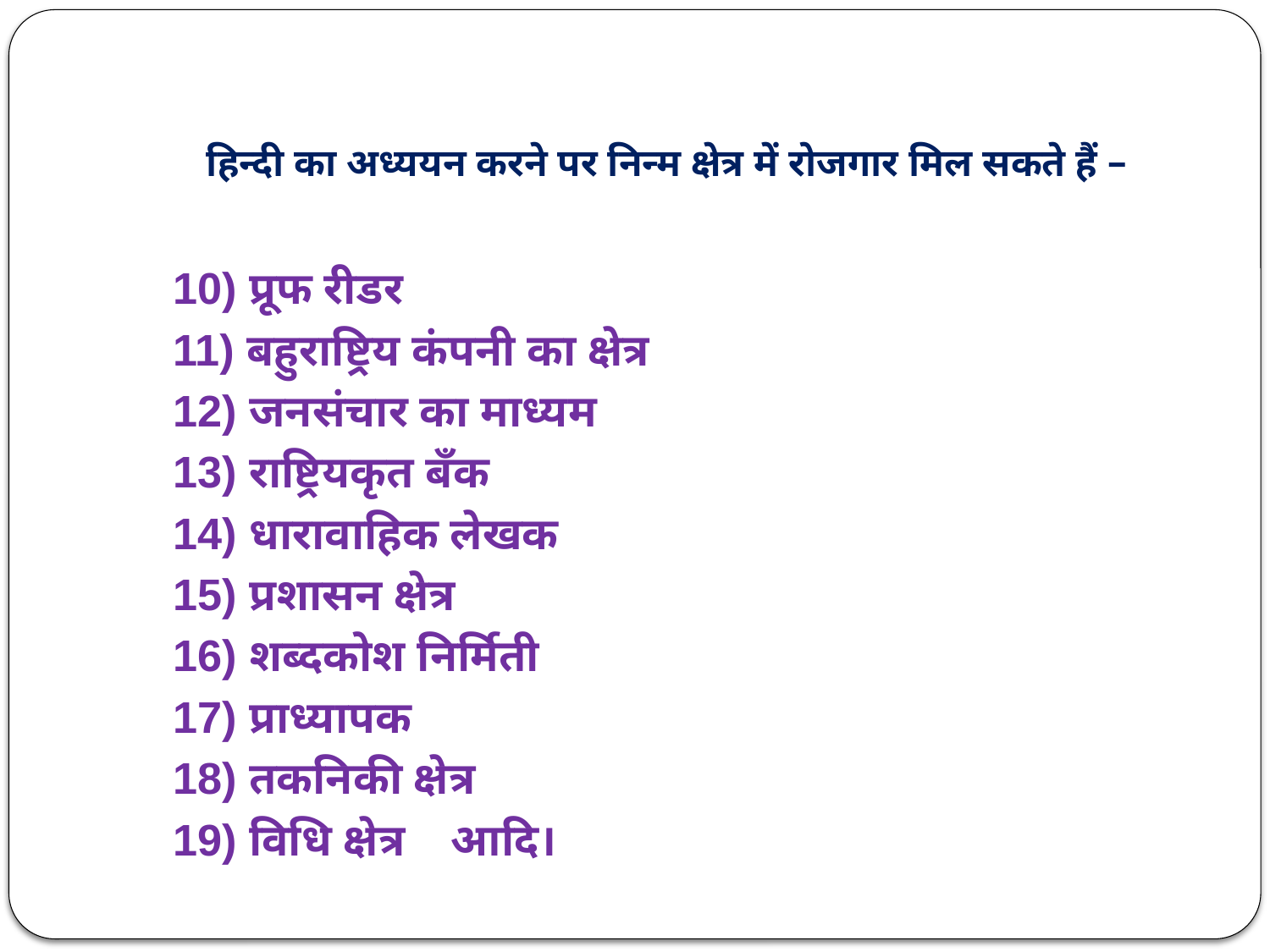

# हिन्दी का अध्ययन करने पर निन्म क्षेत्र में रोजगार मिल सकते हैं –

	10) प्रूफ रीडर
	11) बहुराष्ट्रिय कंपनी का क्षेत्र
	12) जनसंचार का माध्यम
	13) राष्ट्रियकृत बँक
	14) धारावाहिक लेखक
	15) प्रशासन क्षेत्र
	16) शब्दकोश निर्मिती
	17) प्राध्यापक
	18) तकनिकी क्षेत्र
	19) विधि क्षेत्र    आदि।